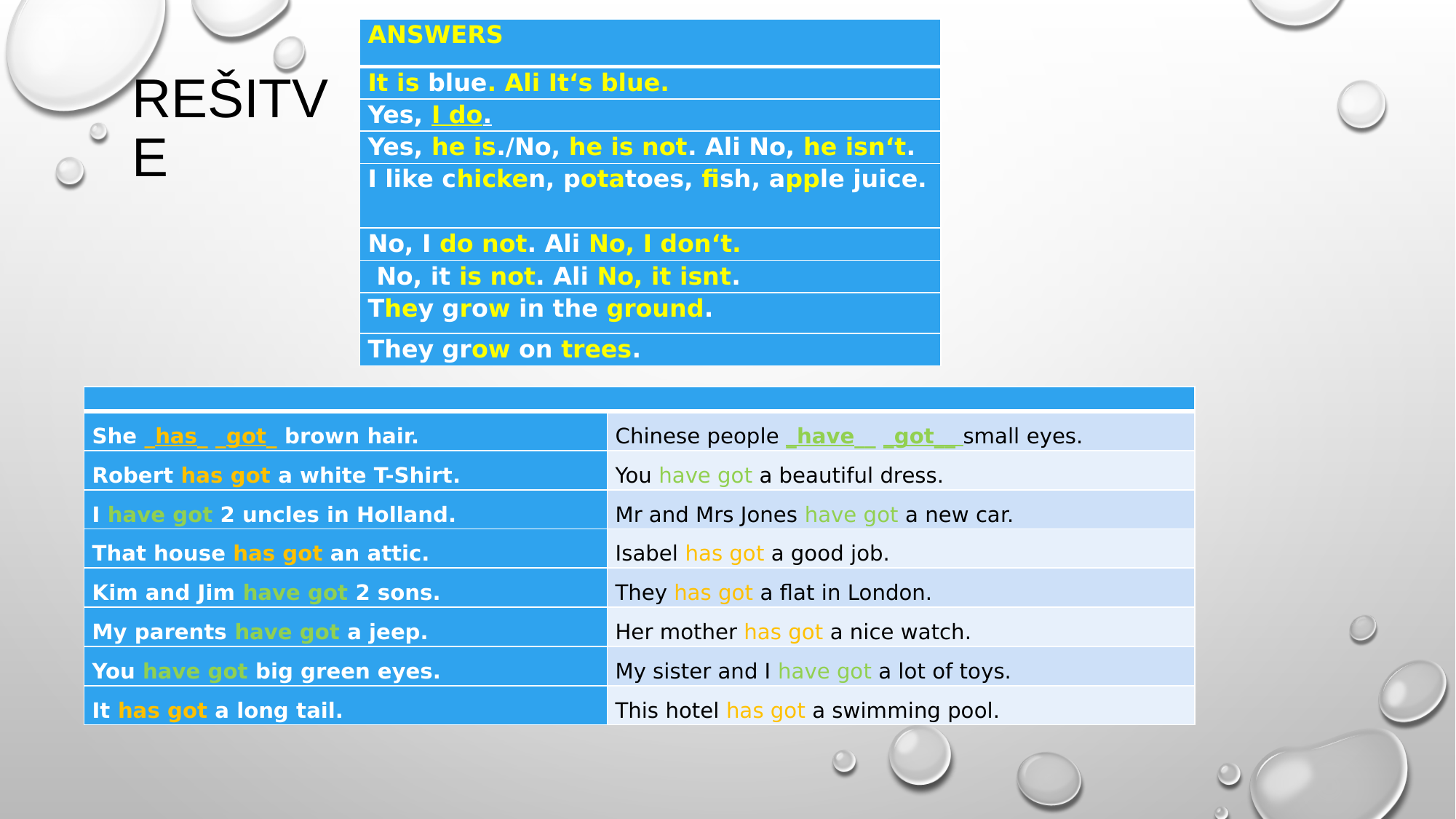

| ANSWERS |
| --- |
| It is blue. Ali It‘s blue. |
| Yes, I do. |
| Yes, he is./No, he is not. Ali No, he isn‘t. |
| I like chicken, potatoes, fish, apple juice. |
| No, I do not. Ali No, I don‘t. |
| No, it is not. Ali No, it isnt. |
| They grow in the ground. |
| They grow on trees. |
# Rešitve

|  |  |
| --- | --- |
| She \_has\_ \_got\_ brown hair. | Chinese people \_have\_\_ \_got\_\_ small eyes. |
| Robert has got a white T-Shirt. | You have got a beautiful dress. |
| I have got 2 uncles in Holland. | Mr and Mrs Jones have got a new car. |
| That house has got an attic. | Isabel has got a good job. |
| Kim and Jim have got 2 sons. | They has got a flat in London. |
| My parents have got a jeep. | Her mother has got a nice watch. |
| You have got big green eyes. | My sister and I have got a lot of toys. |
| It has got a long tail. | This hotel has got a swimming pool. |